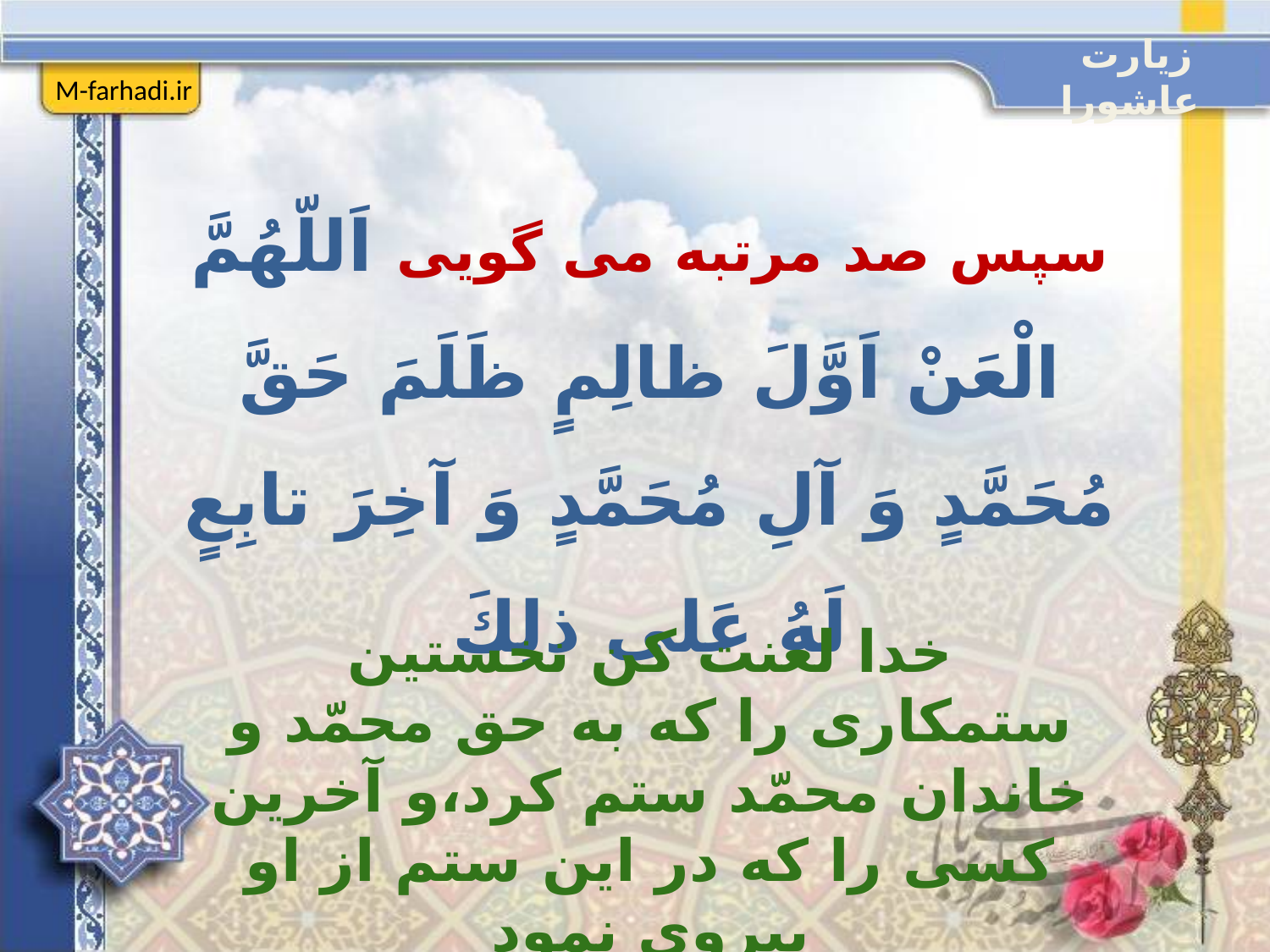

زیارت  عاشورا
M-farhadi.ir

سپس صد مرتبه می گویی اَللّهُمَّ الْعَنْ اَوَّلَ ظالِمٍ ظَلَمَ حَقَّ مُحَمَّدٍ وَ آلِ مُحَمَّدٍ وَ آخِرَ تابِعٍ لَهُ عَلى ذلِكَ
خدا لعنت كن نخستين ستمكارى را كه به حق محمّد و خاندان محمّد ستم كرد،و آخرين كسى را كه در اين ستم از او پيروی نمود